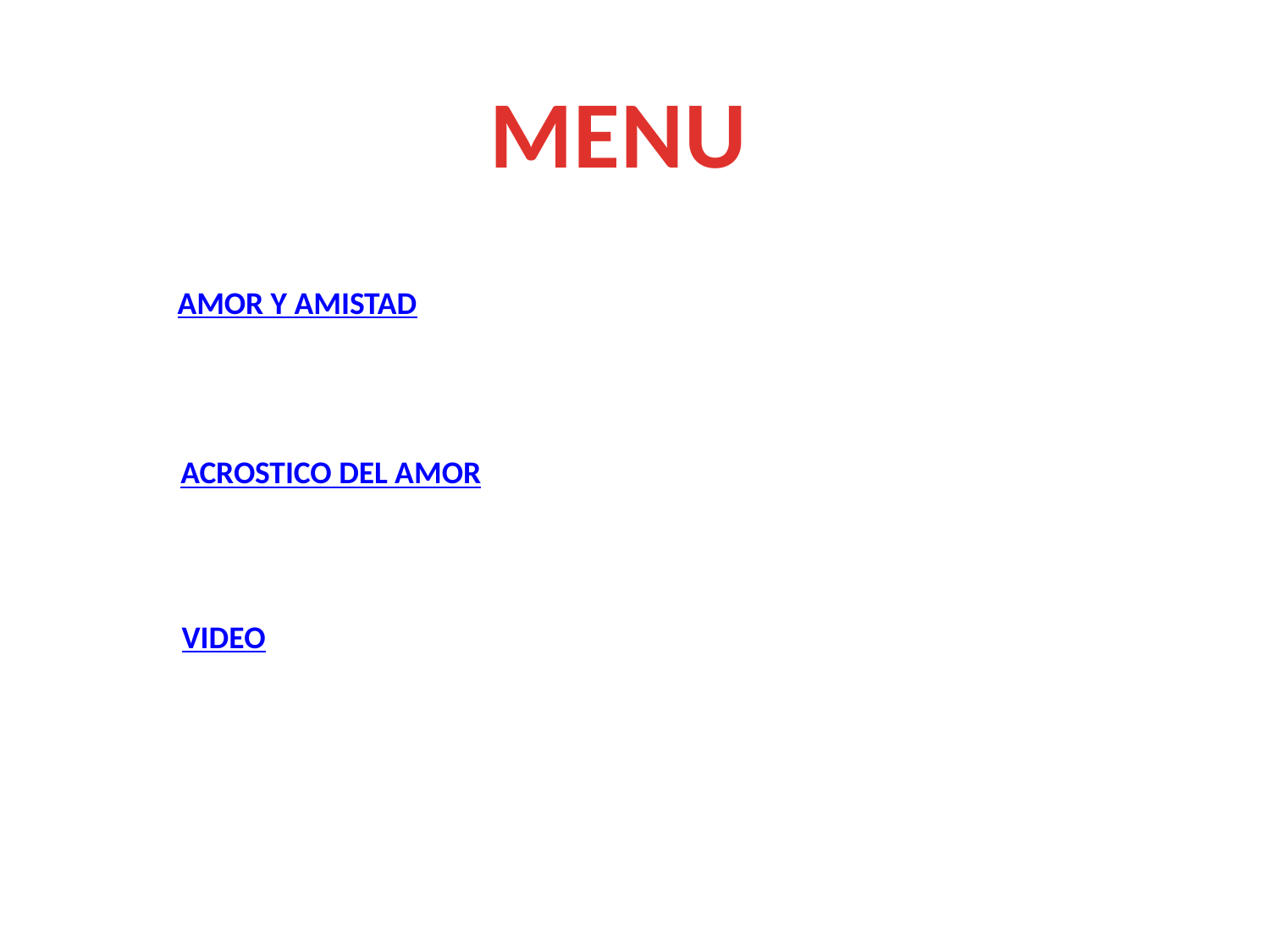

MENU
AMOR Y AMISTAD
ACROSTICO DEL AMOR
VIDEO